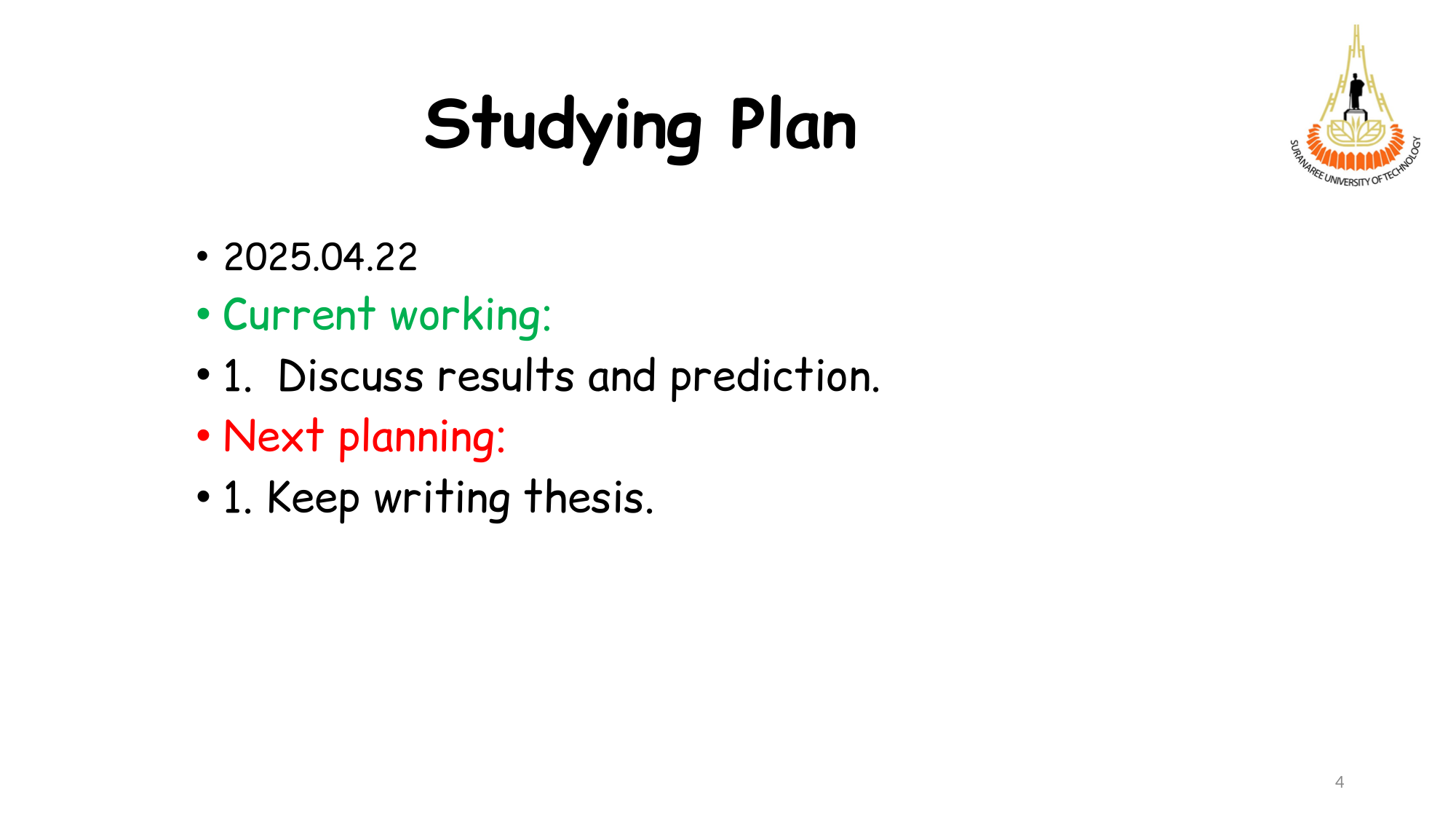

# Studying Plan

2025.04.22
Current working:
1.  Discuss results and prediction.
Next planning:
1. Keep writing thesis.
4